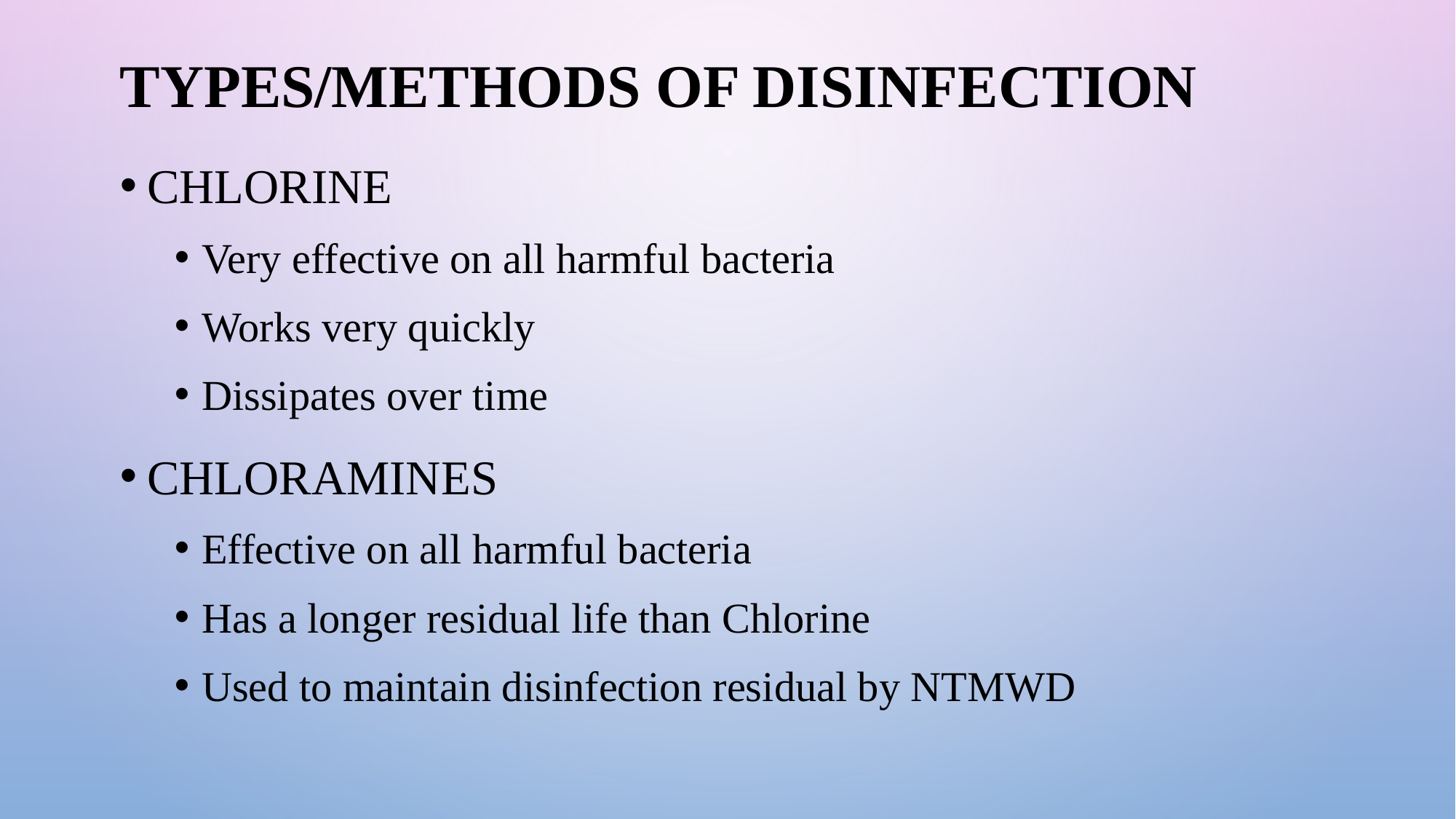

# TYPES/METHODS OF DISINFECTION
Chlorine
Very effective on all harmful bacteria
Works very quickly
Dissipates over time
Chloramines
Effective on all harmful bacteria
Has a longer residual life than Chlorine
Used to maintain disinfection residual by NTMWD